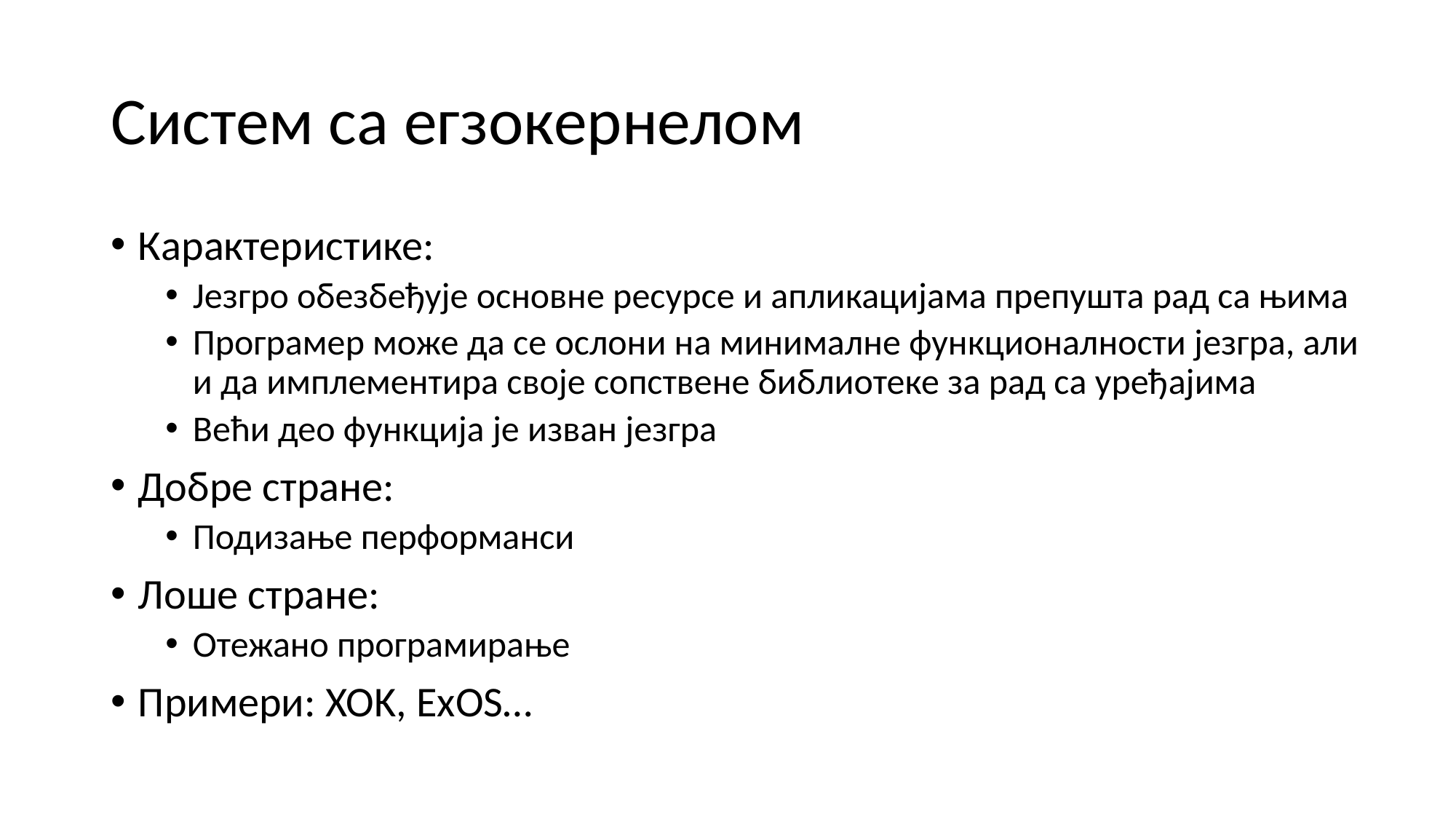

# Систем са егзокернелом
Карактеристике:
Језгро обезбеђује основне ресурсе и апликацијама препушта рад са њима
Програмер може да се ослони на минималне функционалности језгра, али и да имплементира своје сопствене библиотеке за рад са уређајима
Већи део функција је изван језгра
Добре стране:
Подизање перформанси
Лоше стране:
Отежано програмирање
Примери: XOK, ExOS…